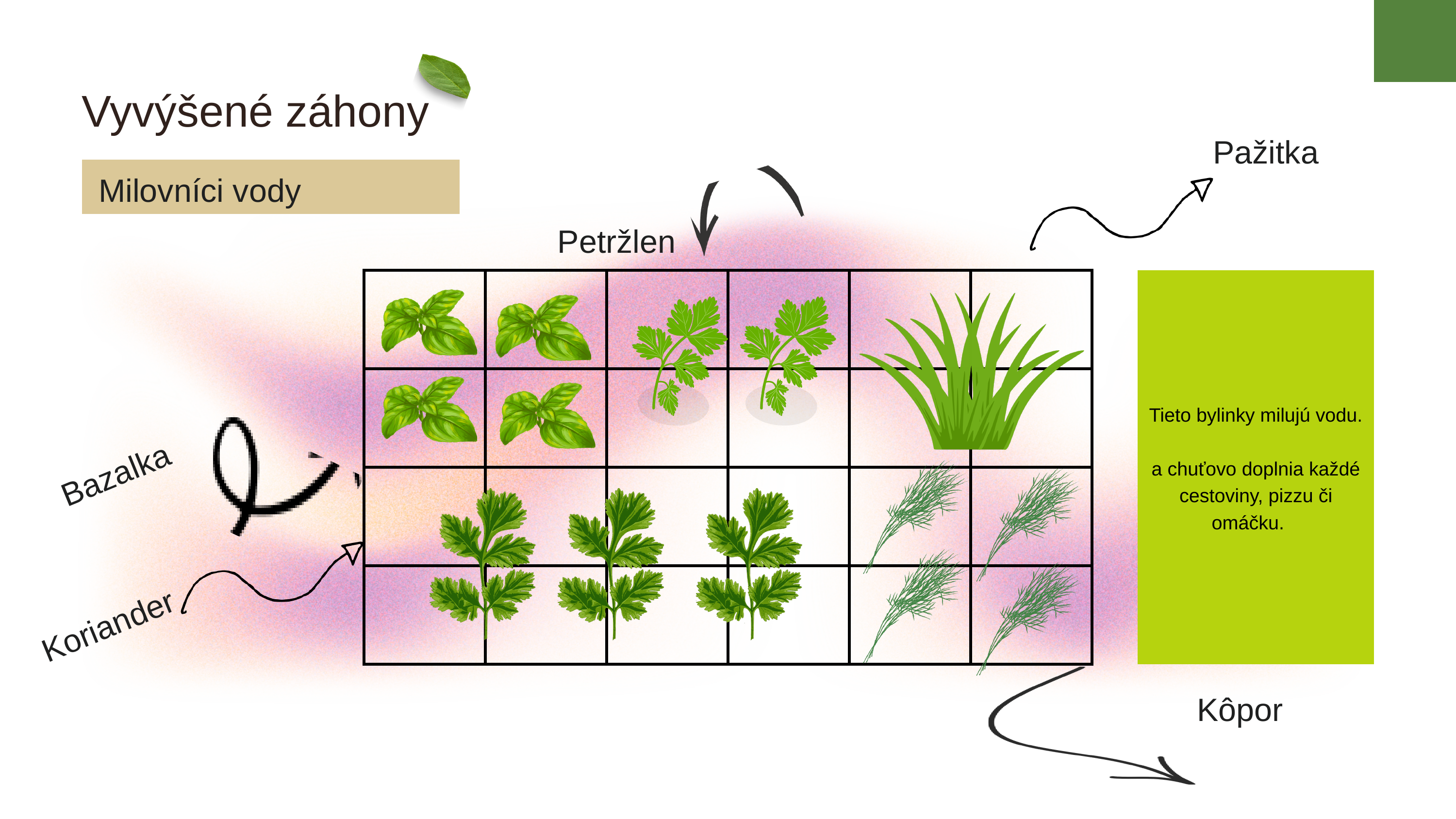

Vyvýšené záhony
Pažitka

Milovníci vody

Petržlen
|  |  |  |  |  |  |
| --- | --- | --- | --- | --- | --- |
|  |  |  |  |  |  |
|  |  |  |  |  |  |
|  |  |  |  |  |  |

Tieto bylinky milujú vodu.

a chuťovo doplnia každé cestoviny, pizzu či omáčku.

Bazalka

Koriander

Kôpor